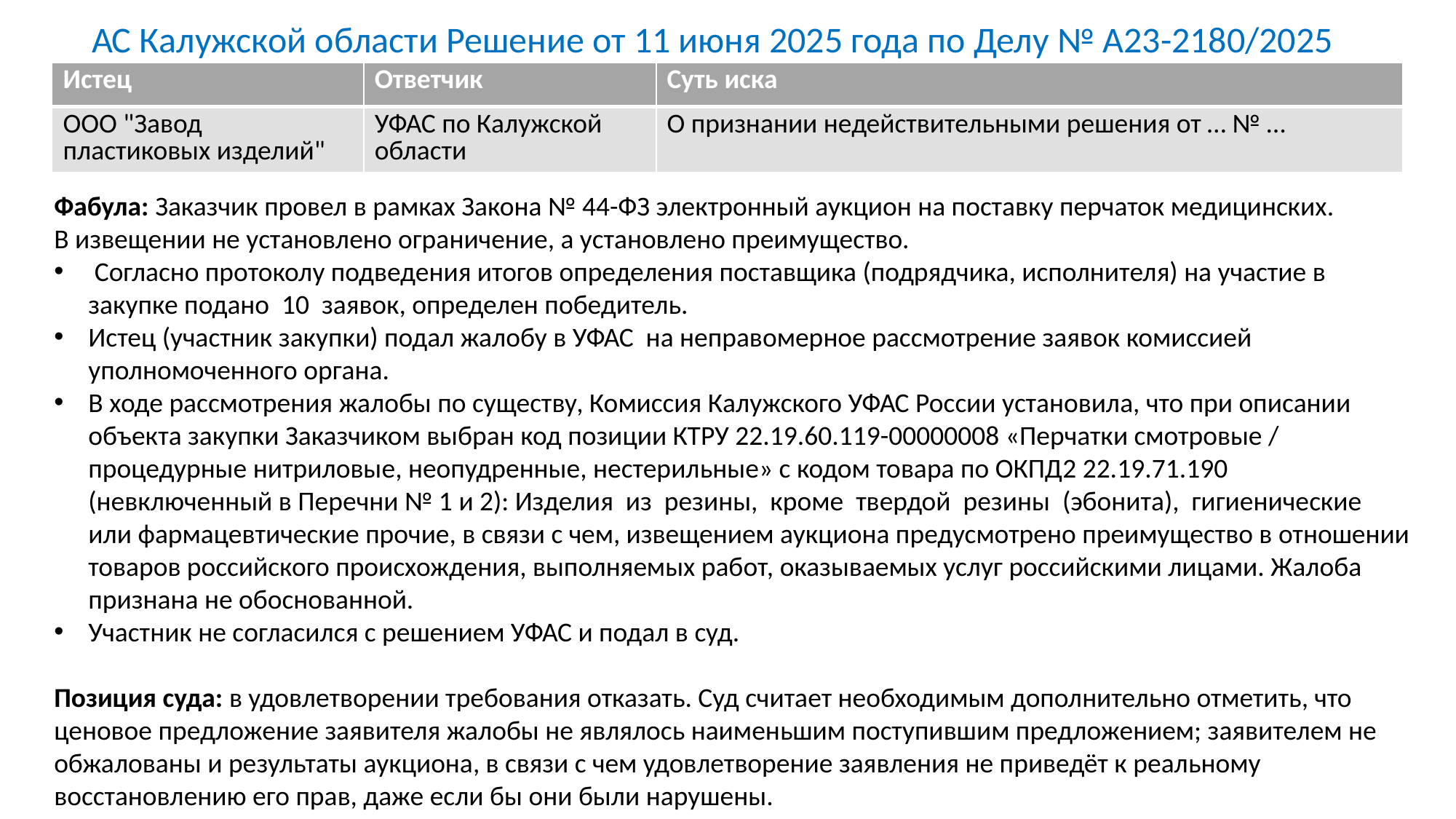

# АС Калужской области Решение от 11 июня 2025 года по Делу № А23-2180/2025
| Истец | Ответчик | Суть иска |
| --- | --- | --- |
| ООО "Завод пластиковых изделий" | УФАС по Калужской области | О признании недействительными решения от … № … |
Фабула: Заказчик провел в рамках Закона № 44-ФЗ электронный аукцион на поставку перчаток медицинских.
В извещении не установлено ограничение, а установлено преимущество.
 Согласно протоколу подведения итогов определения поставщика (подрядчика, исполнителя) на участие в закупке подано  10  заявок, определен победитель.
Истец (участник закупки) подал жалобу в УФАС  на неправомерное рассмотрение заявок комиссией уполномоченного органа.
В ходе рассмотрения жалобы по существу, Комиссия Калужского УФАС России установила, что при описании объекта закупки Заказчиком выбран код позиции КТРУ 22.19.60.119-00000008 «Перчатки смотровые / процедурные нитриловые, неопудренные, нестерильные» с кодом товара по ОКПД2 22.19.71.190 (невключенный в Перечни № 1 и 2): Изделия  из  резины,  кроме  твердой  резины  (эбонита),  гигиенические  или фармацевтические прочие, в связи с чем, извещением аукциона предусмотрено преимущество в отношении товаров российского происхождения, выполняемых работ, оказываемых услуг российскими лицами. Жалоба признана не обоснованной.
Участник не согласился с решением УФАС и подал в суд.

Позиция суда: в удовлетворении требования отказать. Суд считает необходимым дополнительно отметить, что ценовое предложение заявителя жалобы не являлось наименьшим поступившим предложением; заявителем не обжалованы и результаты аукциона, в связи с чем удовлетворение заявления не приведёт к реальному восстановлению его прав, даже если бы они были нарушены.